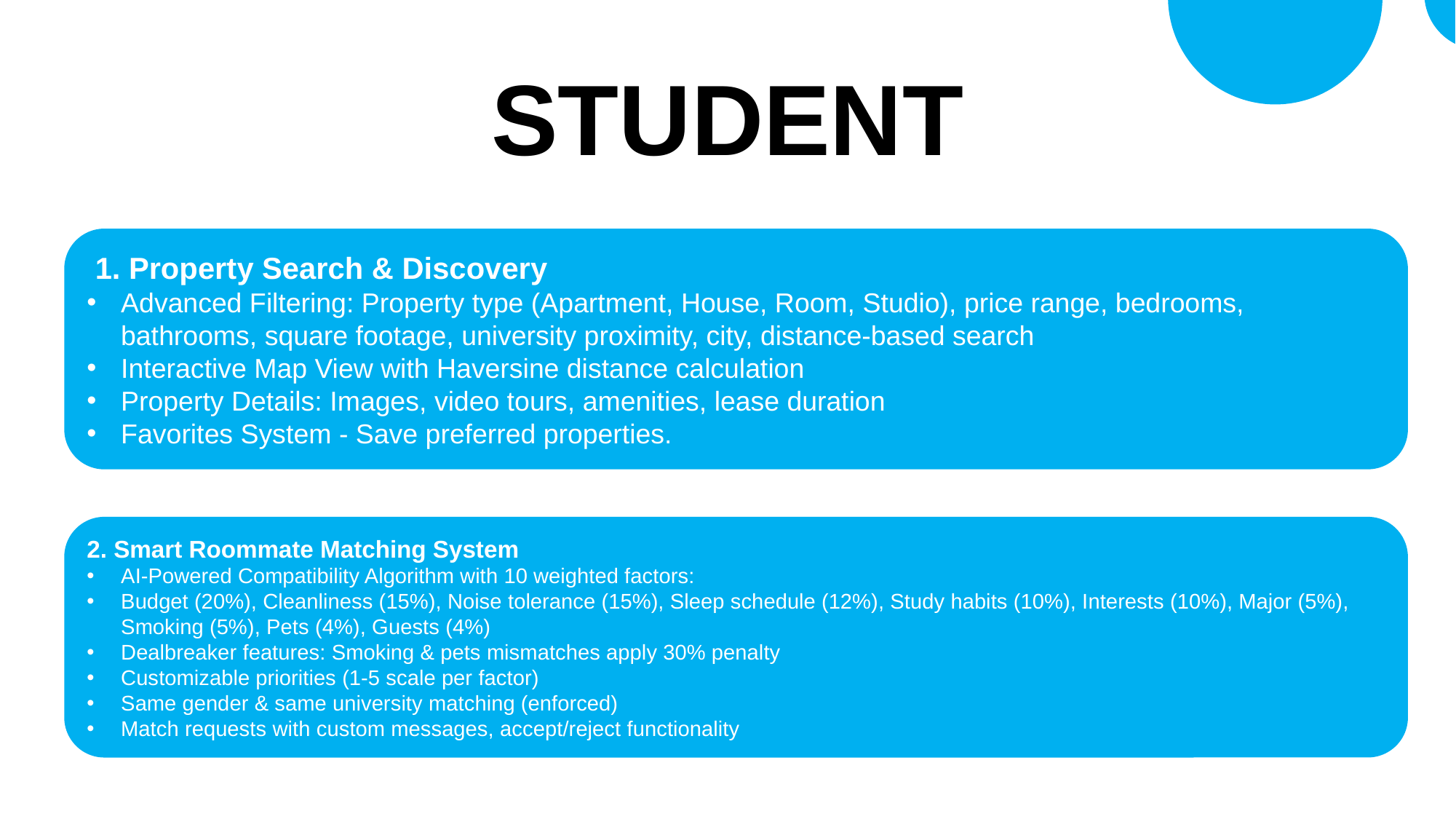

# STUDENT
 1. Property Search & Discovery
Advanced Filtering: Property type (Apartment, House, Room, Studio), price range, bedrooms, bathrooms, square footage, university proximity, city, distance-based search
Interactive Map View with Haversine distance calculation
Property Details: Images, video tours, amenities, lease duration
Favorites System - Save preferred properties.
2. Smart Roommate Matching System
AI-Powered Compatibility Algorithm with 10 weighted factors:
Budget (20%), Cleanliness (15%), Noise tolerance (15%), Sleep schedule (12%), Study habits (10%), Interests (10%), Major (5%), Smoking (5%), Pets (4%), Guests (4%)
Dealbreaker features: Smoking & pets mismatches apply 30% penalty
Customizable priorities (1-5 scale per factor)
Same gender & same university matching (enforced)
Match requests with custom messages, accept/reject functionality